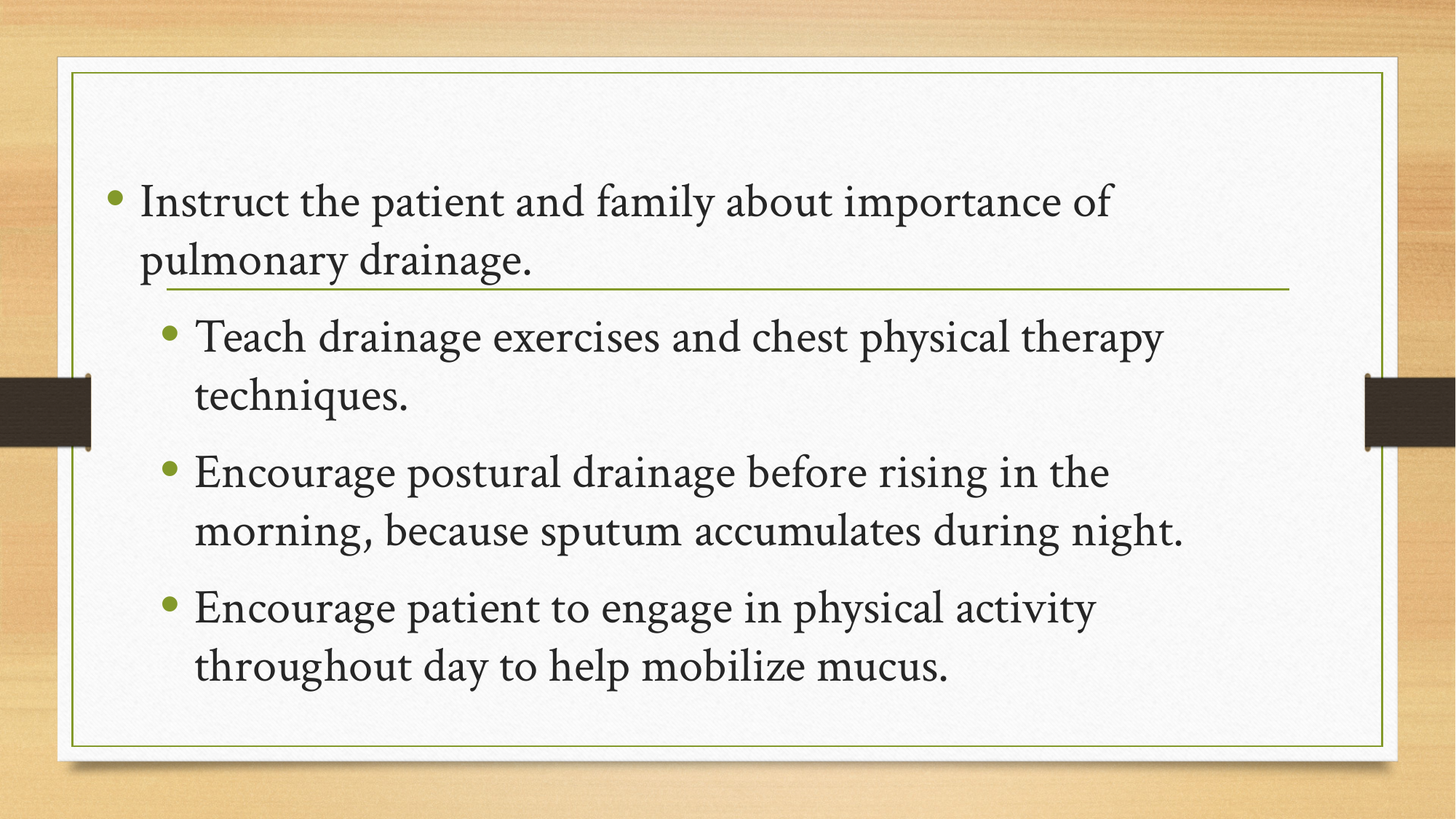

#
Instruct the patient and family about importance of pulmonary drainage.
Teach drainage exercises and chest physical therapy techniques.
Encourage postural drainage before rising in the morning, because sputum accumulates during night.
Encourage patient to engage in physical activity throughout day to help mobilize mucus.

66